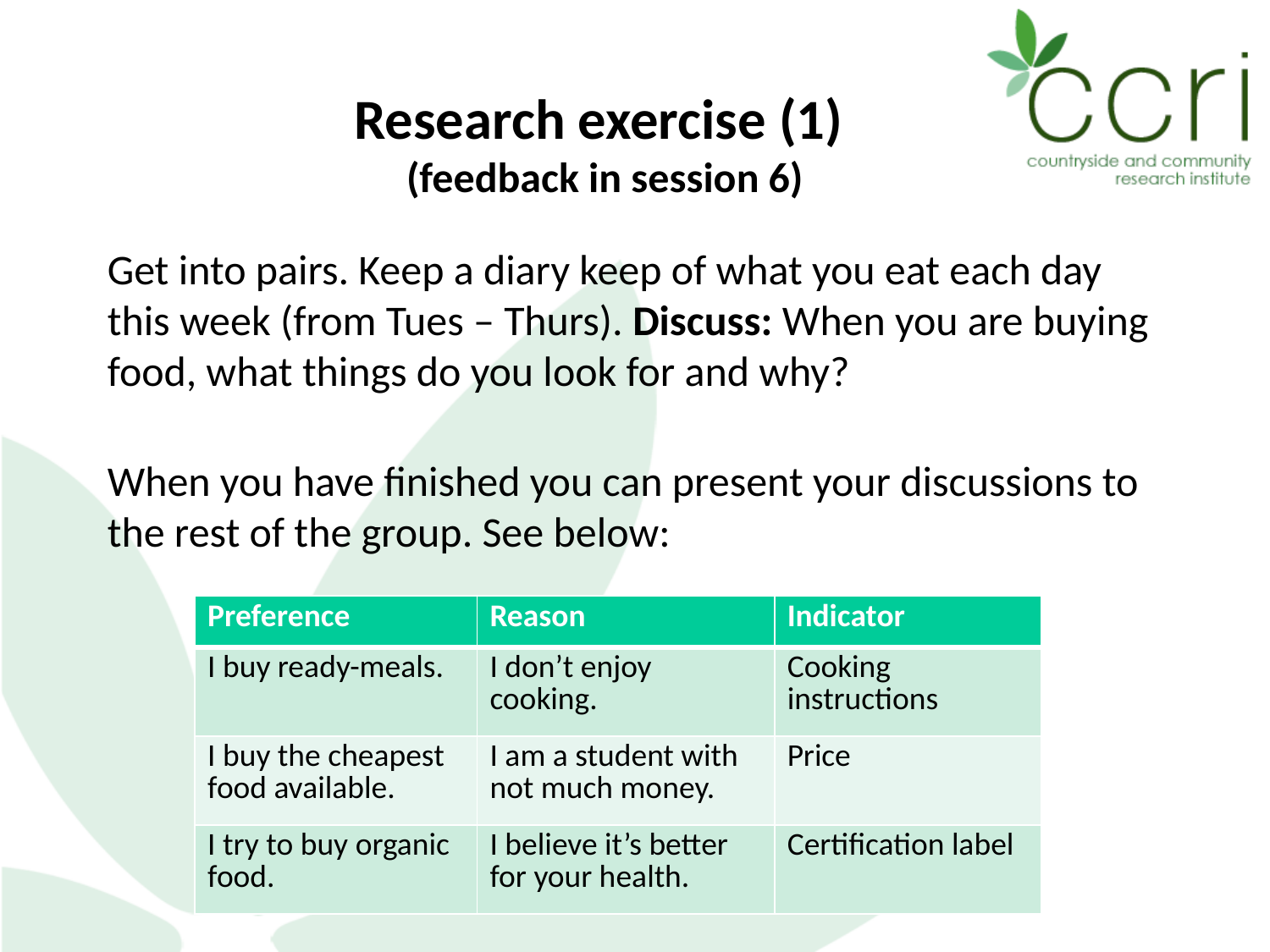

Research exercise (1)
(feedback in session 6)
Get into pairs. Keep a diary keep of what you eat each day this week (from Tues – Thurs). Discuss: When you are buying food, what things do you look for and why?

When you have finished you can present your discussions to the rest of the group. See below:
| Preference | Reason | Indicator |
| --- | --- | --- |
| I buy ready-meals. | I don’t enjoy cooking. | Cooking instructions |
| I buy the cheapest food available. | I am a student with not much money. | Price |
| I try to buy organic food. | I believe it’s better for your health. | Certification label |